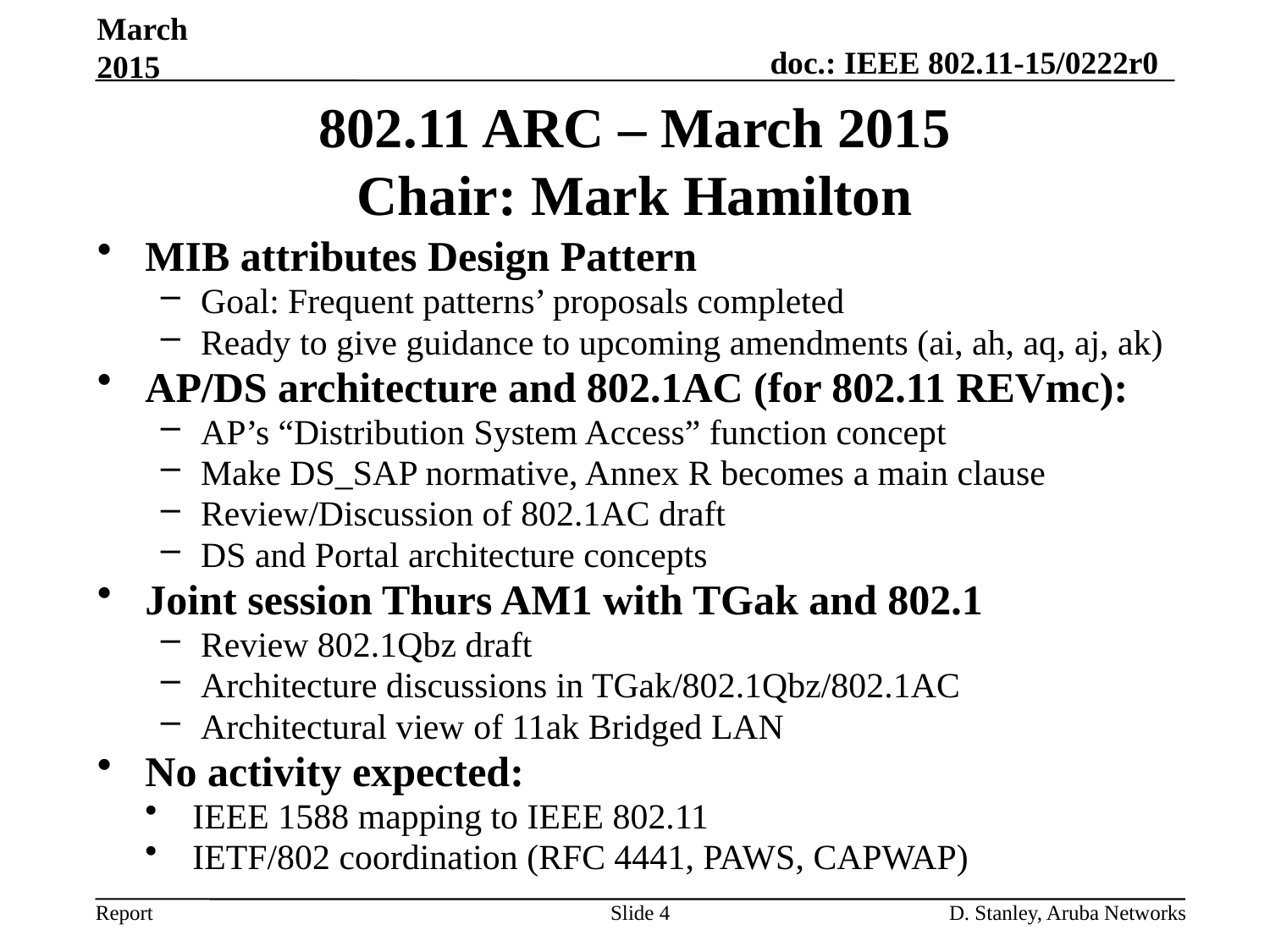

March 2015
# 802.11 ARC – March 2015 Chair: Mark Hamilton
MIB attributes Design Pattern
Goal: Frequent patterns’ proposals completed
Ready to give guidance to upcoming amendments (ai, ah, aq, aj, ak)
AP/DS architecture and 802.1AC (for 802.11 REVmc):
AP’s “Distribution System Access” function concept
Make DS_SAP normative, Annex R becomes a main clause
Review/Discussion of 802.1AC draft
DS and Portal architecture concepts
Joint session Thurs AM1 with TGak and 802.1
Review 802.1Qbz draft
Architecture discussions in TGak/802.1Qbz/802.1AC
Architectural view of 11ak Bridged LAN
No activity expected:
IEEE 1588 mapping to IEEE 802.11
IETF/802 coordination (RFC 4441, PAWS, CAPWAP)
Slide 4
D. Stanley, Aruba Networks